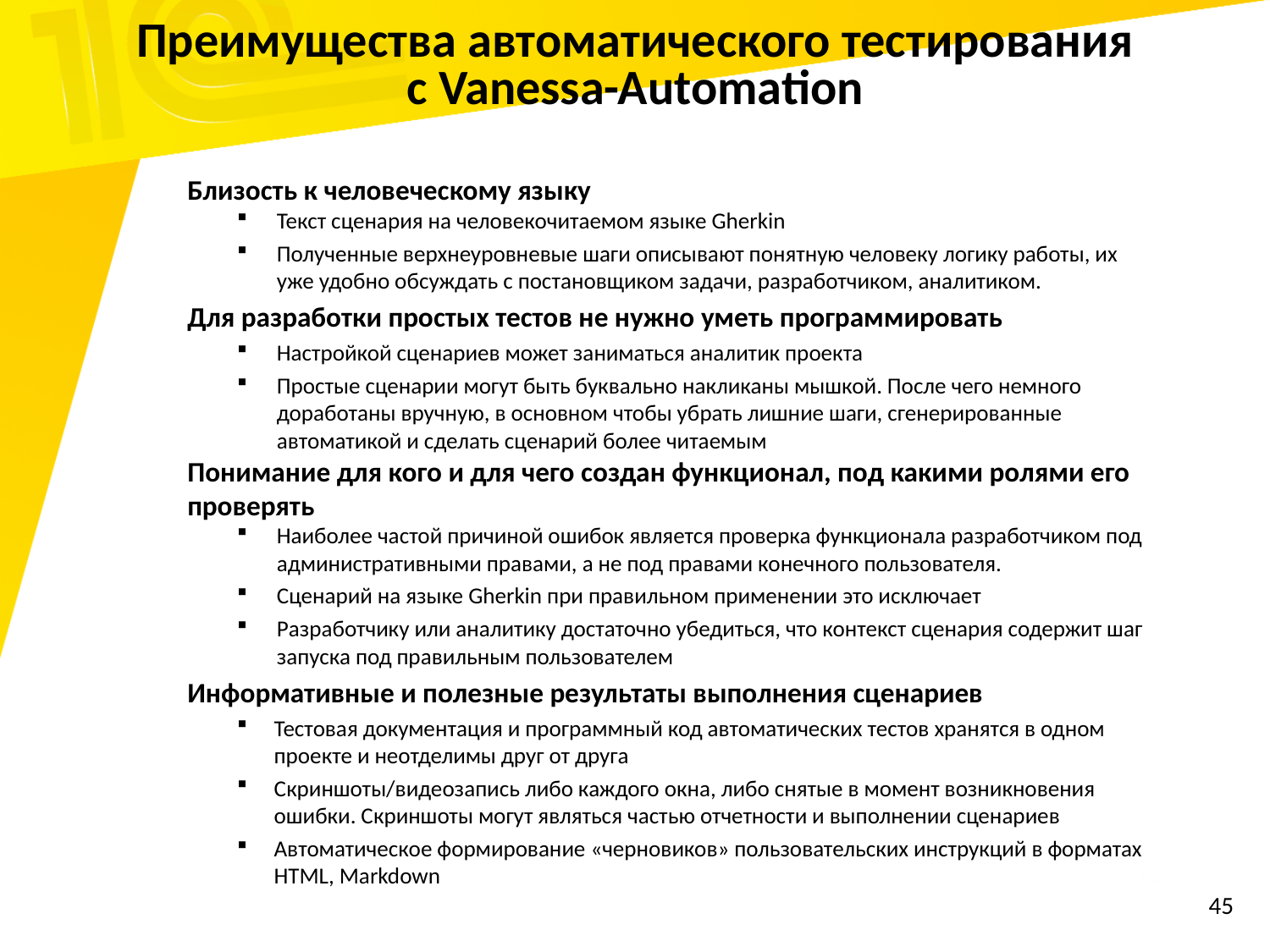

Преимущества автоматического тестирования
с Vanessa-Automation
Близость к человеческому языку
Текст сценария на человекочитаемом языке Gherkin
Полученные верхнеуровневые шаги описывают понятную человеку логику работы, их уже удобно обсуждать с постановщиком задачи, разработчиком, аналитиком.
Для разработки простых тестов не нужно уметь программировать
Настройкой сценариев может заниматься аналитик проекта
Простые сценарии могут быть буквально накликаны мышкой. После чего немного доработаны вручную, в основном чтобы убрать лишние шаги, сгенерированные автоматикой и сделать сценарий более читаемым
Понимание для кого и для чего создан функционал, под какими ролями его проверять
Наиболее частой причиной ошибок является проверка функционала разработчиком под административными правами, а не под правами конечного пользователя.
Сценарий на языке Gherkin при правильном применении это исключает
Разработчику или аналитику достаточно убедиться, что контекст сценария содержит шаг запуска под правильным пользователем
Информативные и полезные результаты выполнения сценариев
Тестовая документация и программный код автоматических тестов хранятся в одном проекте и неотделимы друг от друга
Скриншоты/видеозапись либо каждого окна, либо снятые в момент возникновения ошибки. Скриншоты могут являться частью отчетности и выполнении сценариев
Автоматическое формирование «черновиков» пользовательских инструкций в форматах HTML, Markdown
45